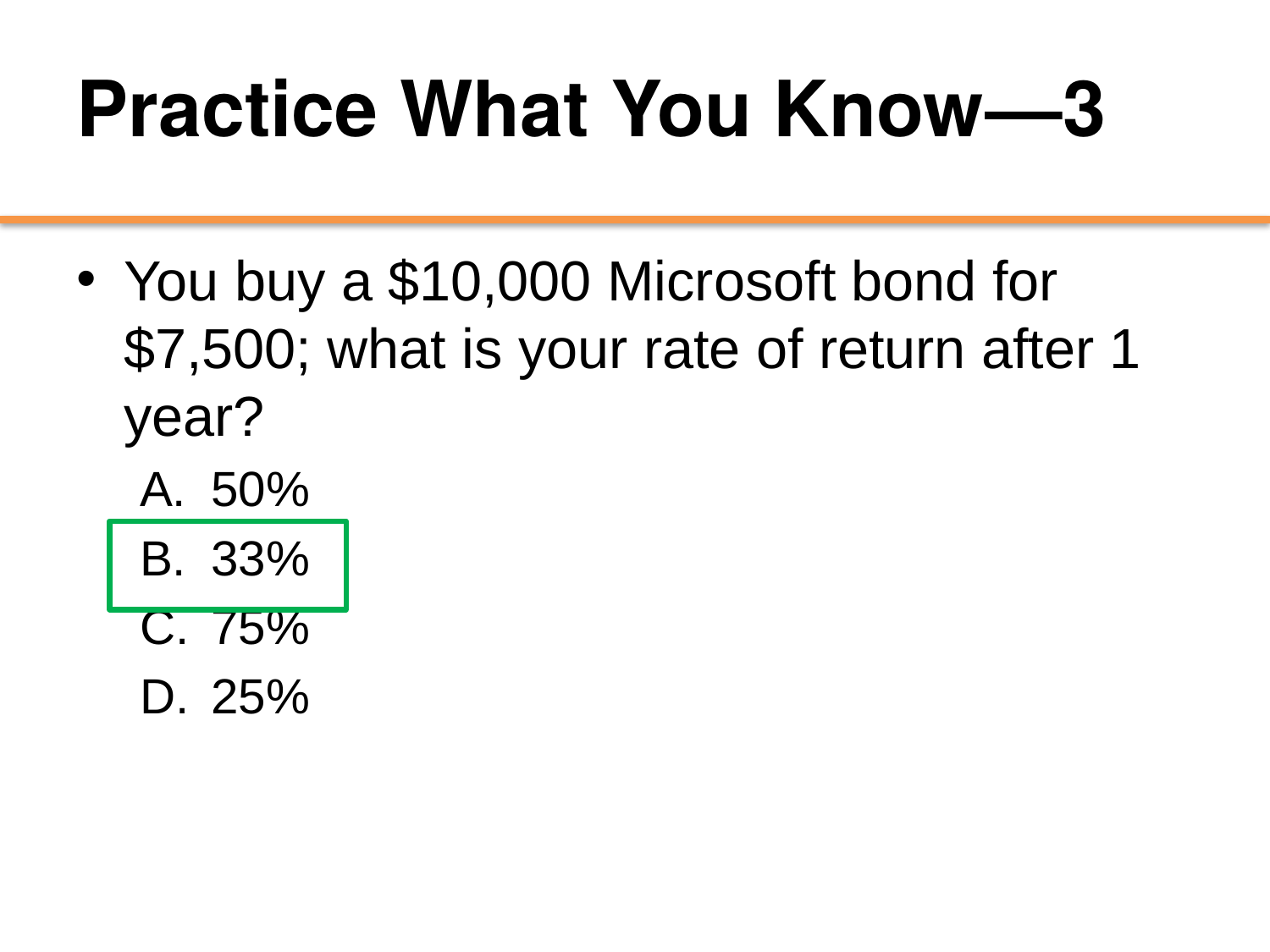

# Practice What You Know—3
You buy a $10,000 Microsoft bond for $7,500; what is your rate of return after 1 year?
50%
33%
75%
25%